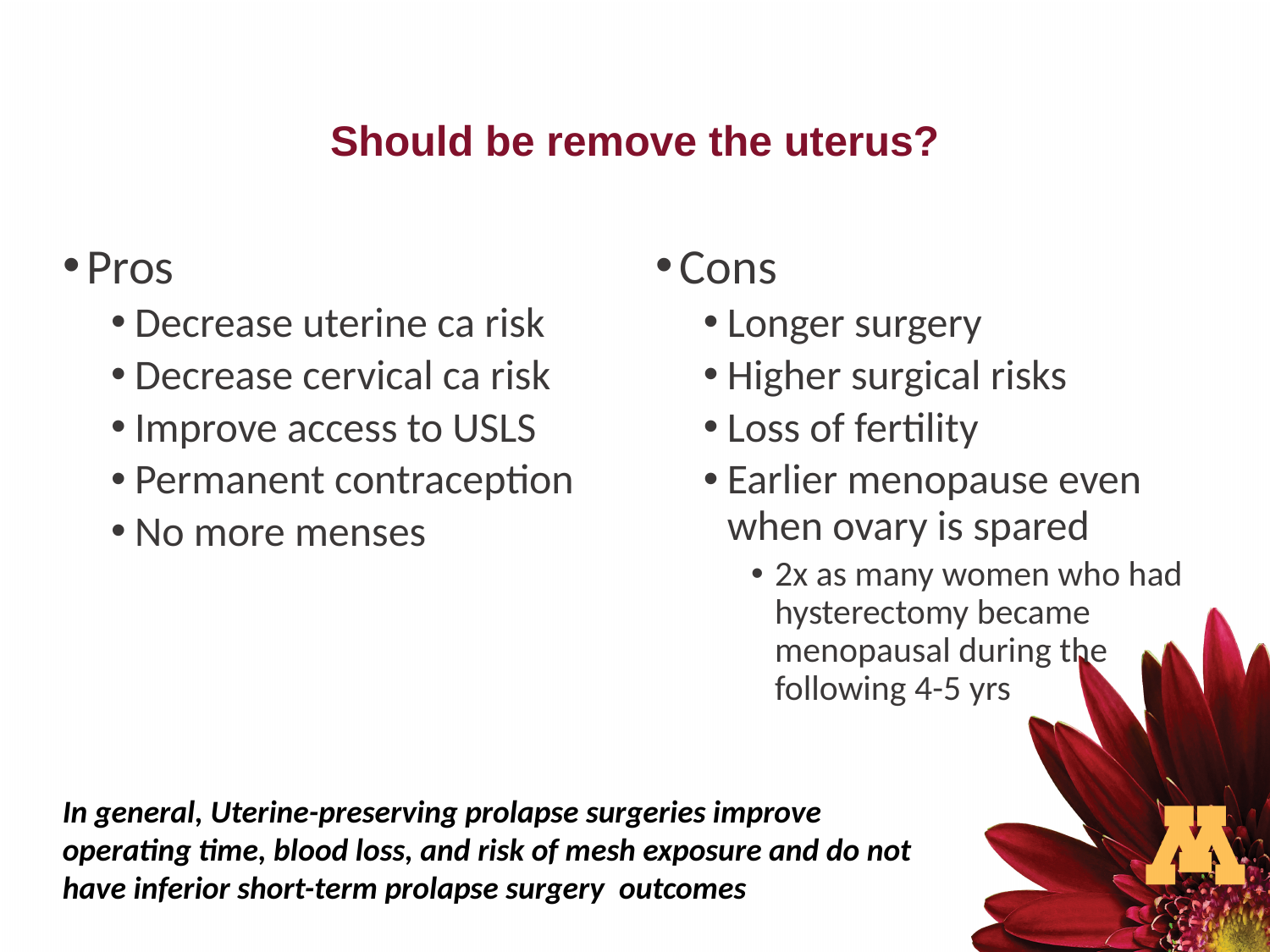

# Should be remove the uterus?
Cons
Longer surgery
Higher surgical risks
Loss of fertility
Earlier menopause even when ovary is spared
2x as many women who had hysterectomy became menopausal during the following 4-5 yrs
Pros
Decrease uterine ca risk
Decrease cervical ca risk
Improve access to USLS
Permanent contraception
No more menses

In general, Uterine-preserving prolapse surgeries improve operating time, blood loss, and risk of mesh exposure and do not have inferior short-term prolapse surgery  outcomes